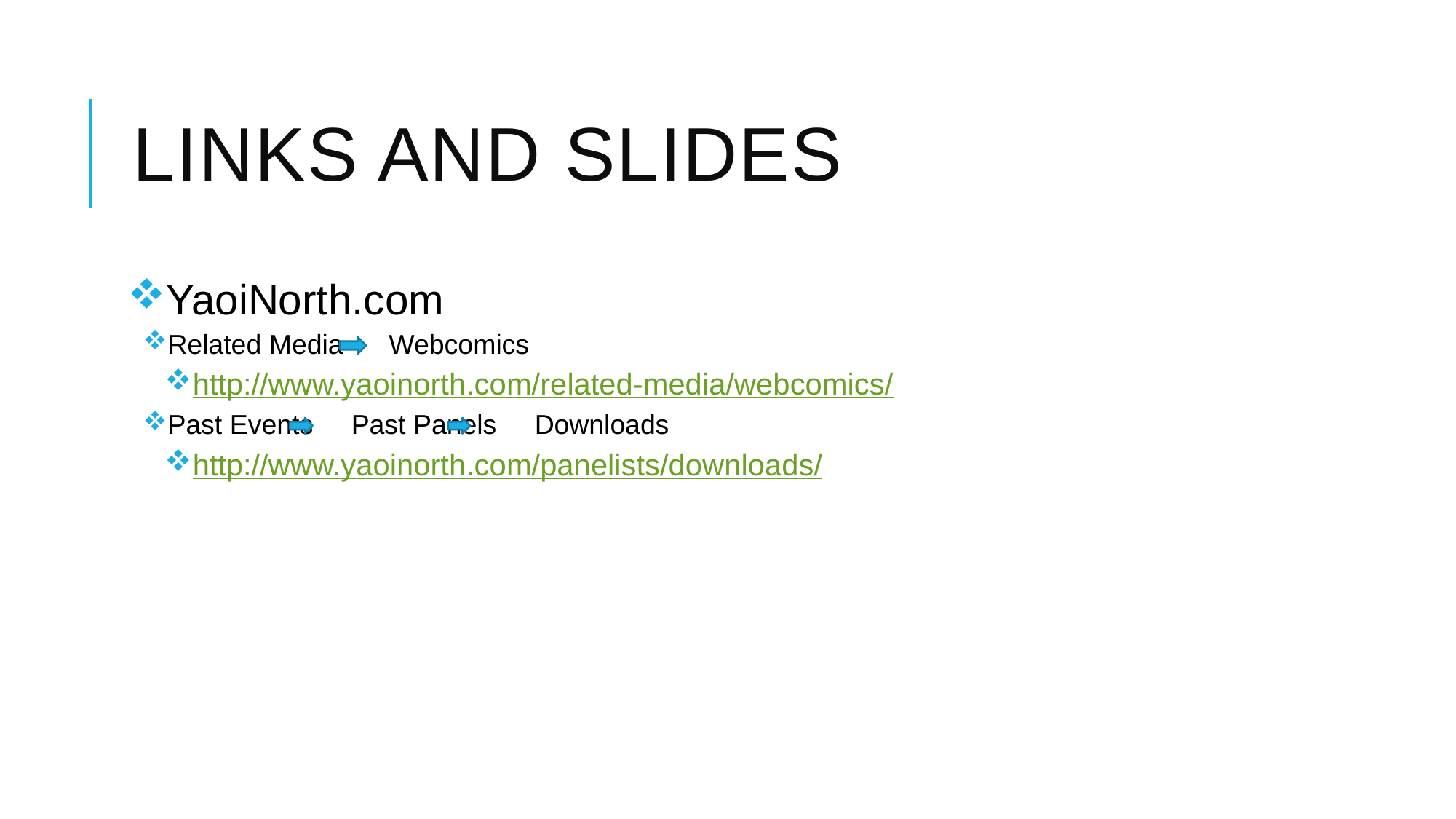

# Links and slides
YaoiNorth.com
Related Media      Webcomics
http://www.yaoinorth.com/related-media/webcomics/
Past Events     Past Panels     Downloads
http://www.yaoinorth.com/panelists/downloads/